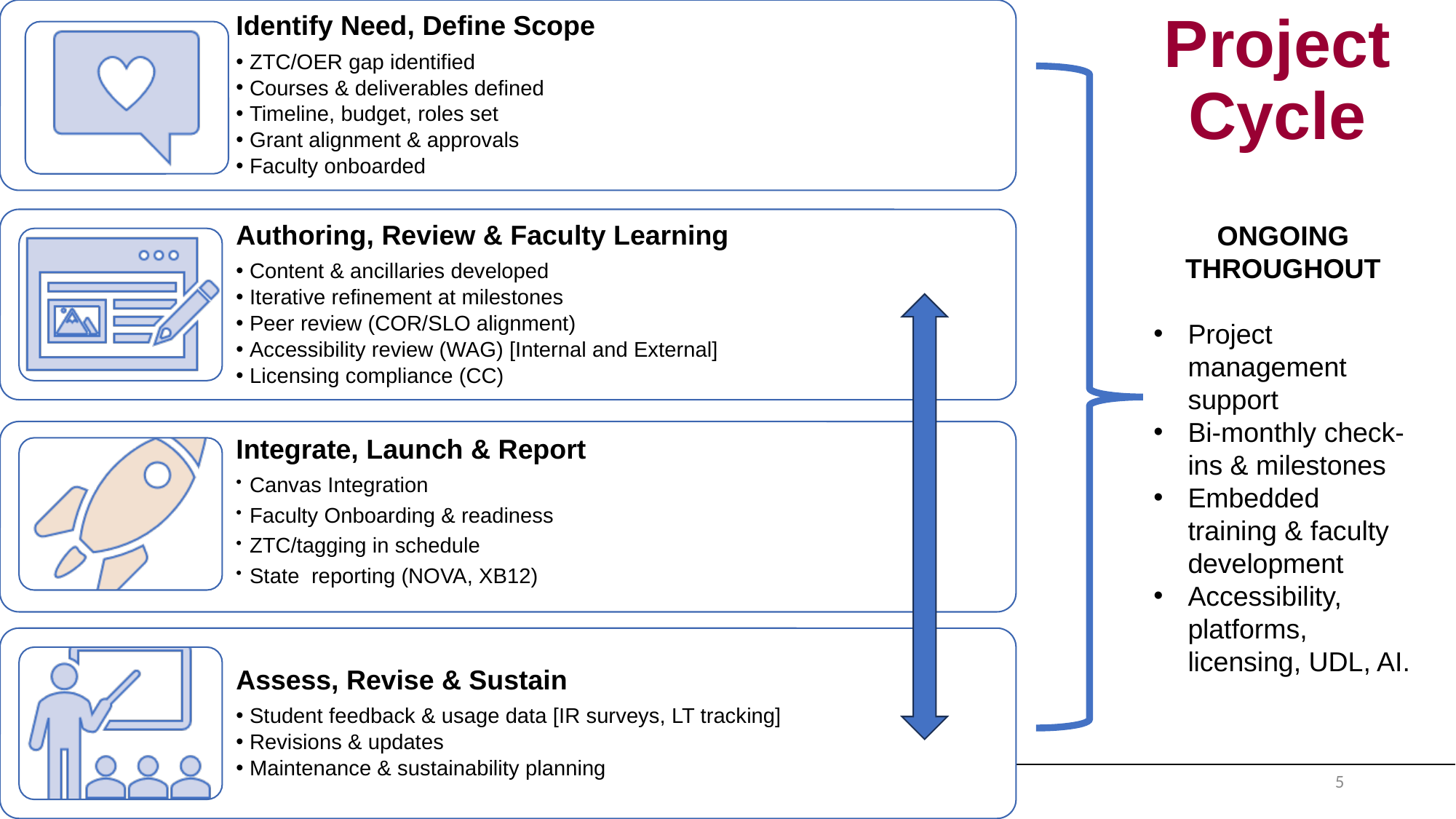

Identify Need, Define Scope
ZTC/OER gap identified
Courses & deliverables defined
Timeline, budget, roles set
Grant alignment & approvals
Faculty onboarded
Authoring, Review & Faculty Learning
Content & ancillaries developed
Iterative refinement at milestones
Peer review (COR/SLO alignment)
Accessibility review (WAG) [Internal and External]
Licensing compliance (CC)
Integrate, Launch & Report
Canvas Integration
Faculty Onboarding & readiness
ZTC/tagging in schedule
State  reporting (NOVA, XB12)

Assess, Revise & Sustain
Student feedback & usage data [IR surveys, LT tracking]
Revisions & updates
Maintenance & sustainability planning
Project Cycle

ONGOING THROUGHOUT

Project management support
Bi-monthly check-ins & milestones
Embedded training & faculty development
Accessibility, platforms, licensing, UDL, AI.

5